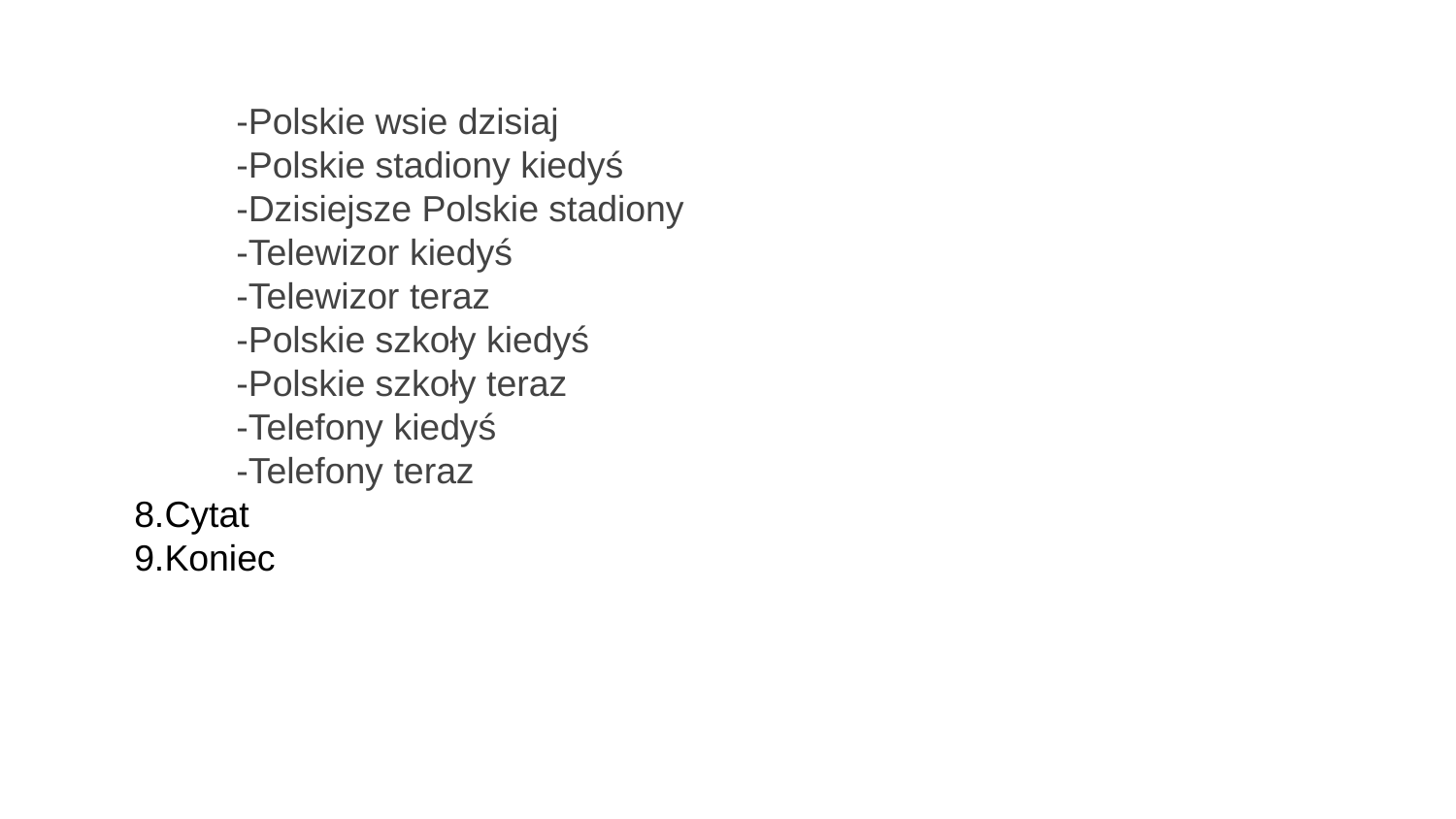

-Polskie wsie dzisiaj
          -Polskie stadiony kiedyś
          -Dzisiejsze Polskie stadiony
          -Telewizor kiedyś
          -Telewizor teraz
          -Polskie szkoły kiedyś
          -Polskie szkoły teraz
          -Telefony kiedyś
          -Telefony teraz
8.Cytat
9.Koniec